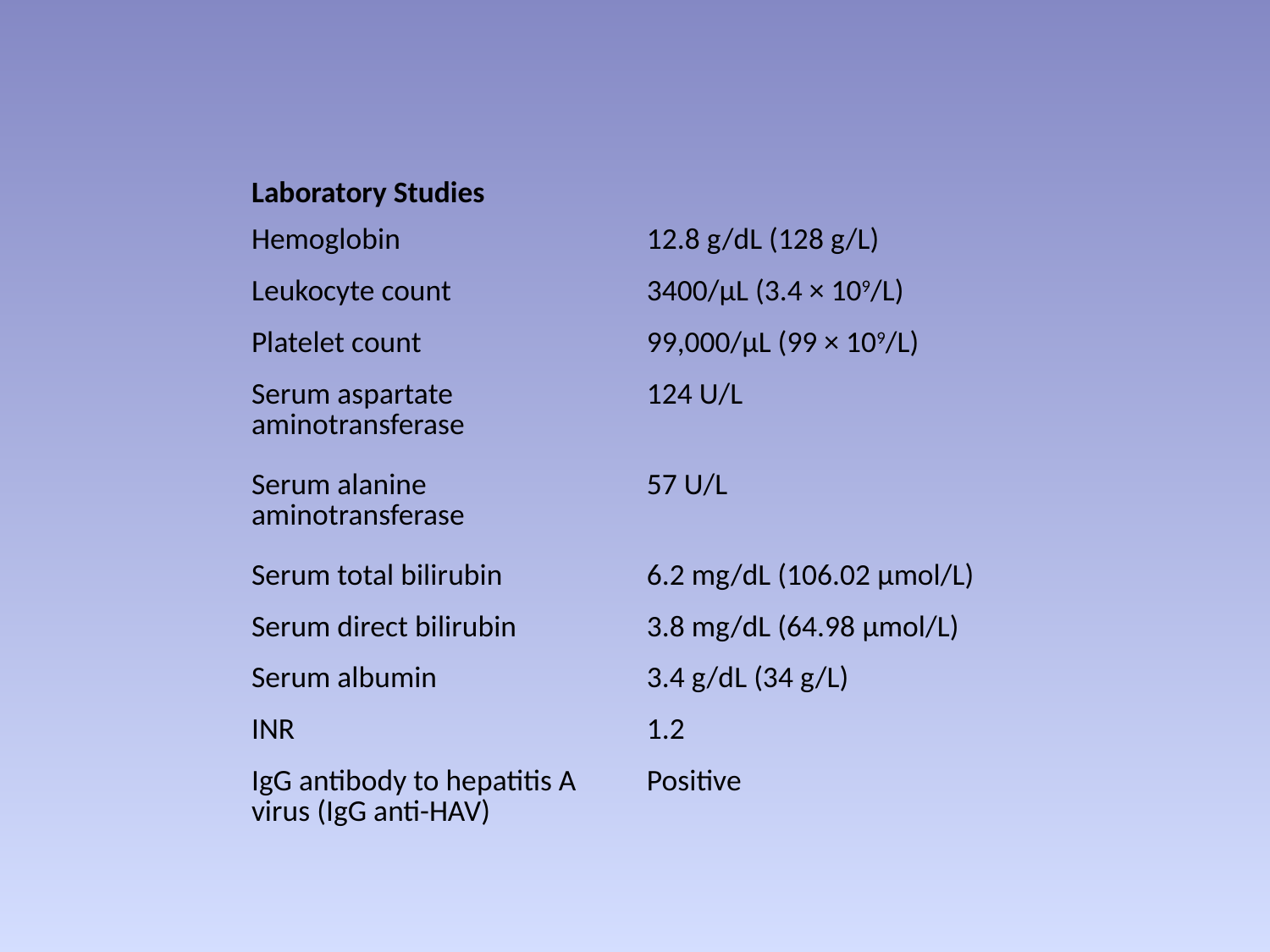

#
| Laboratory Studies |  |
| --- | --- |
| Hemoglobin | 12.8 g/dL (128 g/L) |
| Leukocyte count | 3400/μL (3.4 × 109/L) |
| Platelet count | 99,000/μL (99 × 109/L) |
| Serum aspartate aminotransferase | 124 U/L |
| Serum alanine aminotransferase | 57 U/L |
| Serum total bilirubin | 6.2 mg/dL (106.02 μmol/L) |
| Serum direct bilirubin | 3.8 mg/dL (64.98 μmol/L) |
| Serum albumin | 3.4 g/dL (34 g/L) |
| INR | 1.2 |
| IgG antibody to hepatitis A virus (IgG anti-HAV) | Positive |